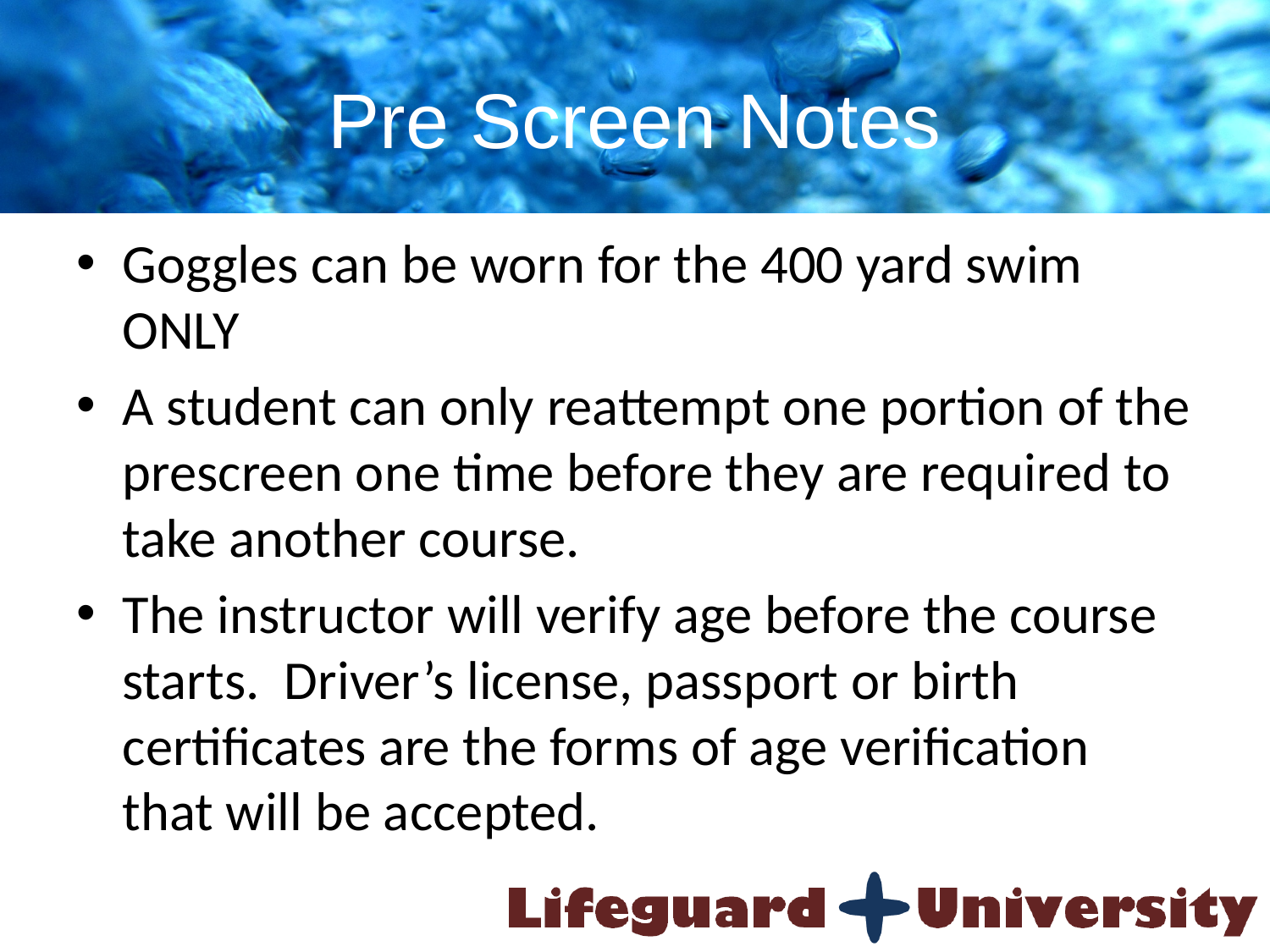

# Pre Screen Notes
Goggles can be worn for the 400 yard swim ONLY
A student can only reattempt one portion of the prescreen one time before they are required to take another course.
The instructor will verify age before the course starts.  Driver’s license, passport or birth certificates are the forms of age verification that will be accepted.